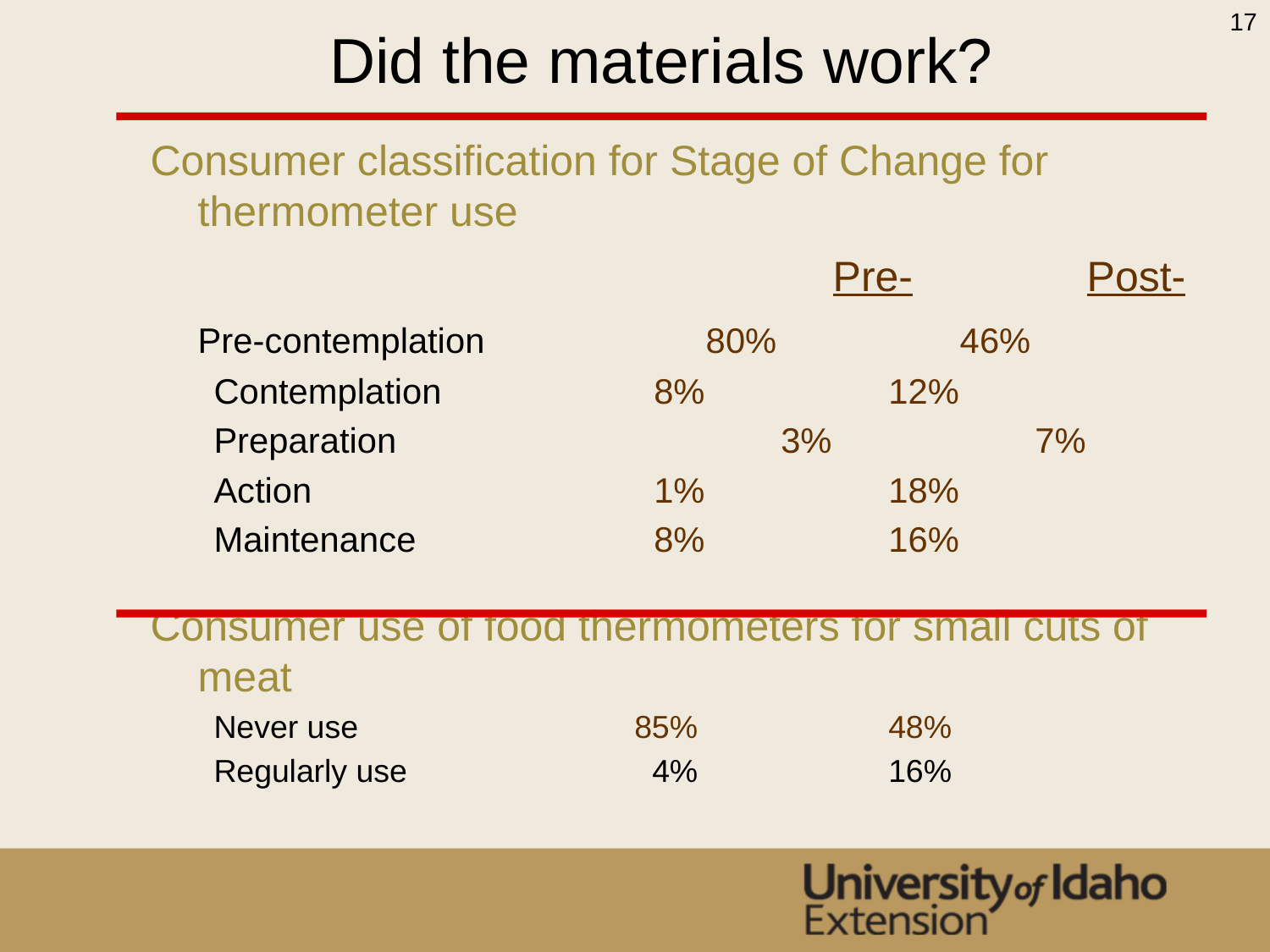

# Did the materials work?
17

Consumer classification for Stage of Change for thermometer use 										Pre-		Post-
	Pre-contemplation		80%		46%
Contemplation		  8%		12%
Preparation			  3%		  7%
Action			  1%		18%
Maintenance		  8%		16%

Consumer use of food thermometers for small cuts of meat
Never use			85%		48%
Regularly use		  4%		16%